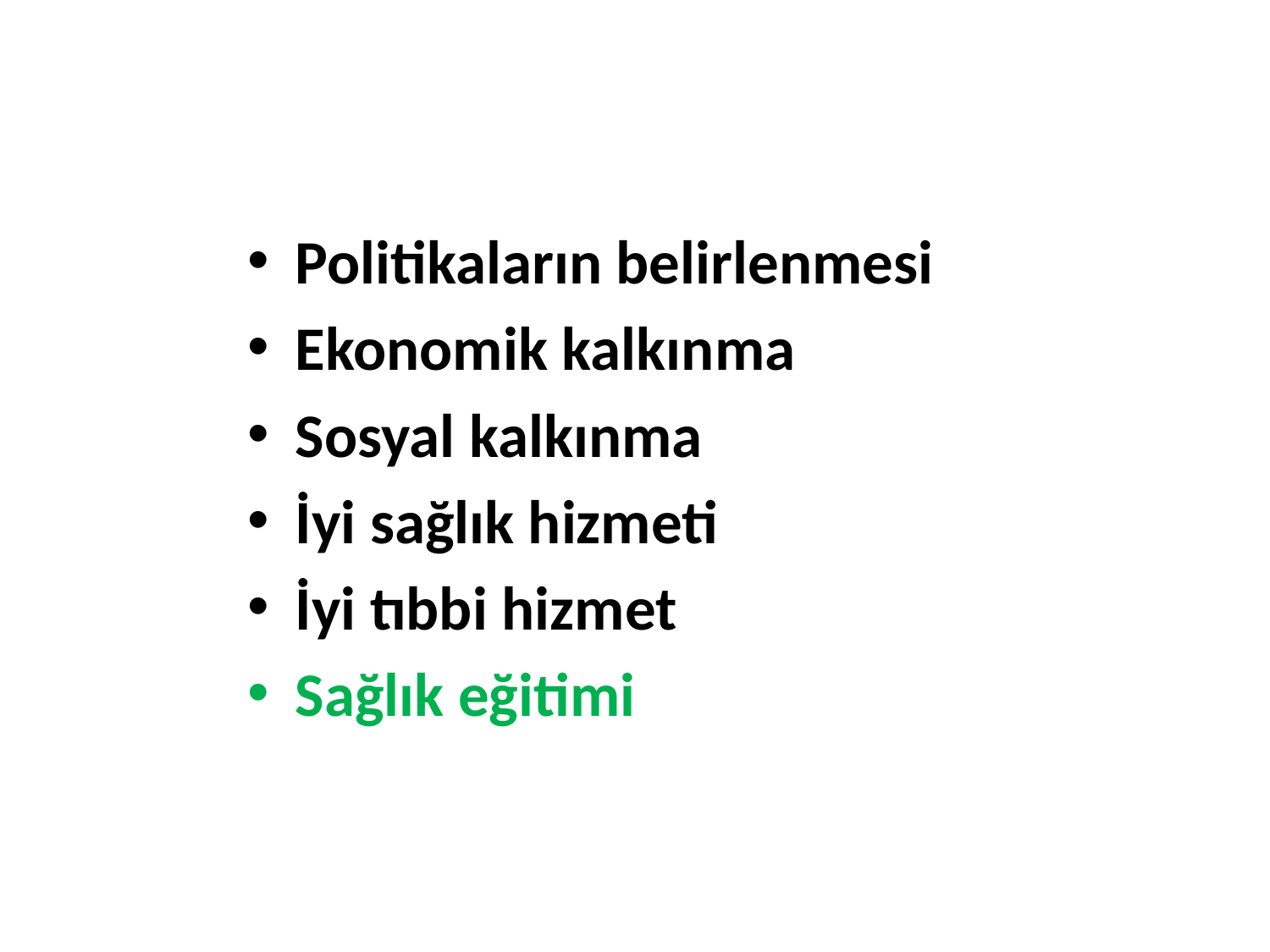

#
Politikaların belirlenmesi
Ekonomik kalkınma
Sosyal kalkınma
İyi sağlık hizmeti
İyi tıbbi hizmet
Sağlık eğitimi